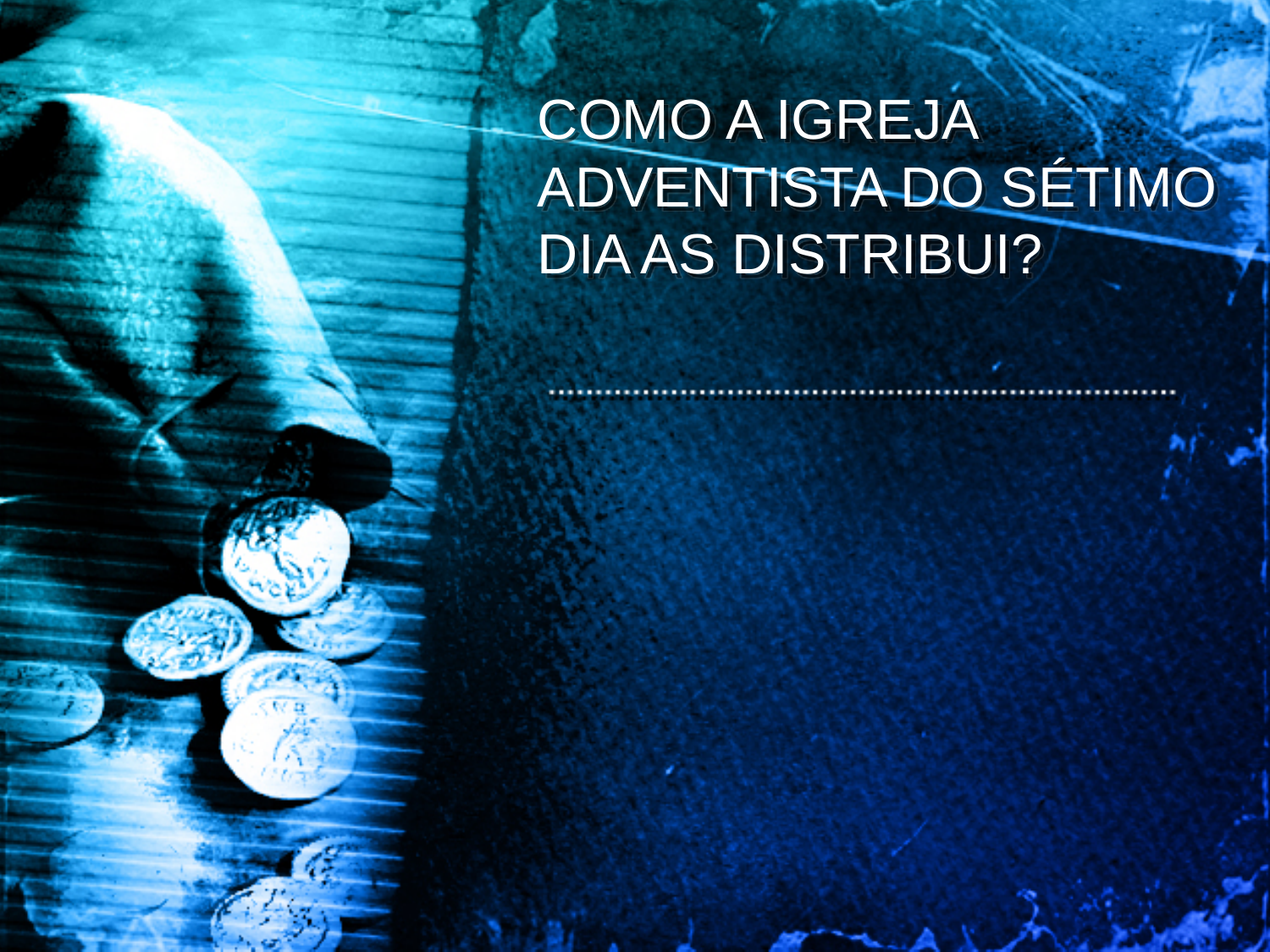

COMO A IGREJA ADVENTISTA DO SÉTIMO DIA AS DISTRIBUI?